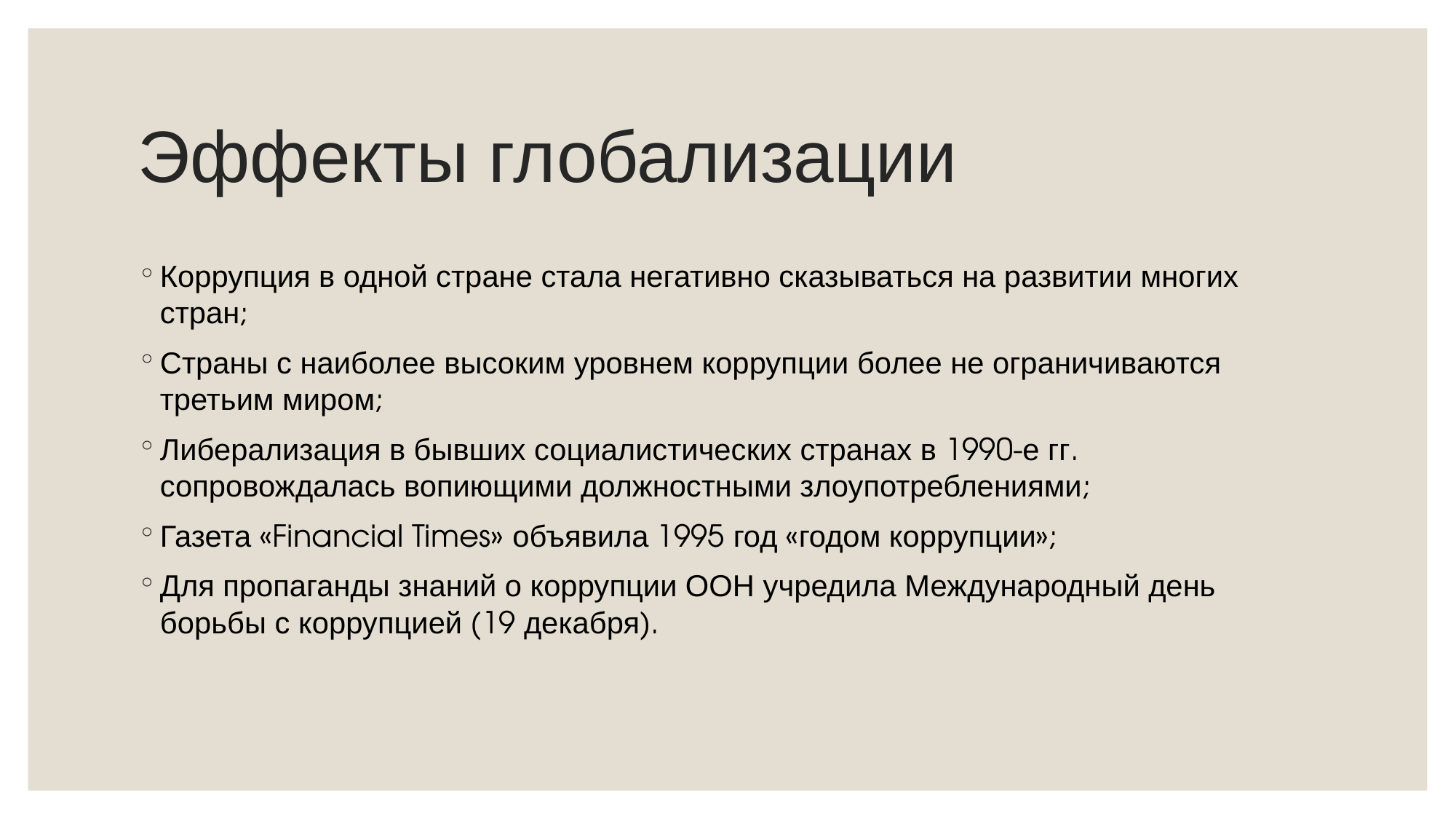

# Эффекты глобализации
Коррупция в одной стране стала негативно сказываться на развитии многих стран;
Страны с наиболее высоким уровнем коррупции более не ограничиваются третьим миром;
Либерализация в бывших социалистических странах в 1990-е гг. сопровождалась вопиющими должностными злоупотреблениями;
Газета «Financial Times» объявила 1995 год «годом коррупции»;
Для пропаганды знаний о коррупции ООН учредила Международный день борьбы с коррупцией (19 декабря).